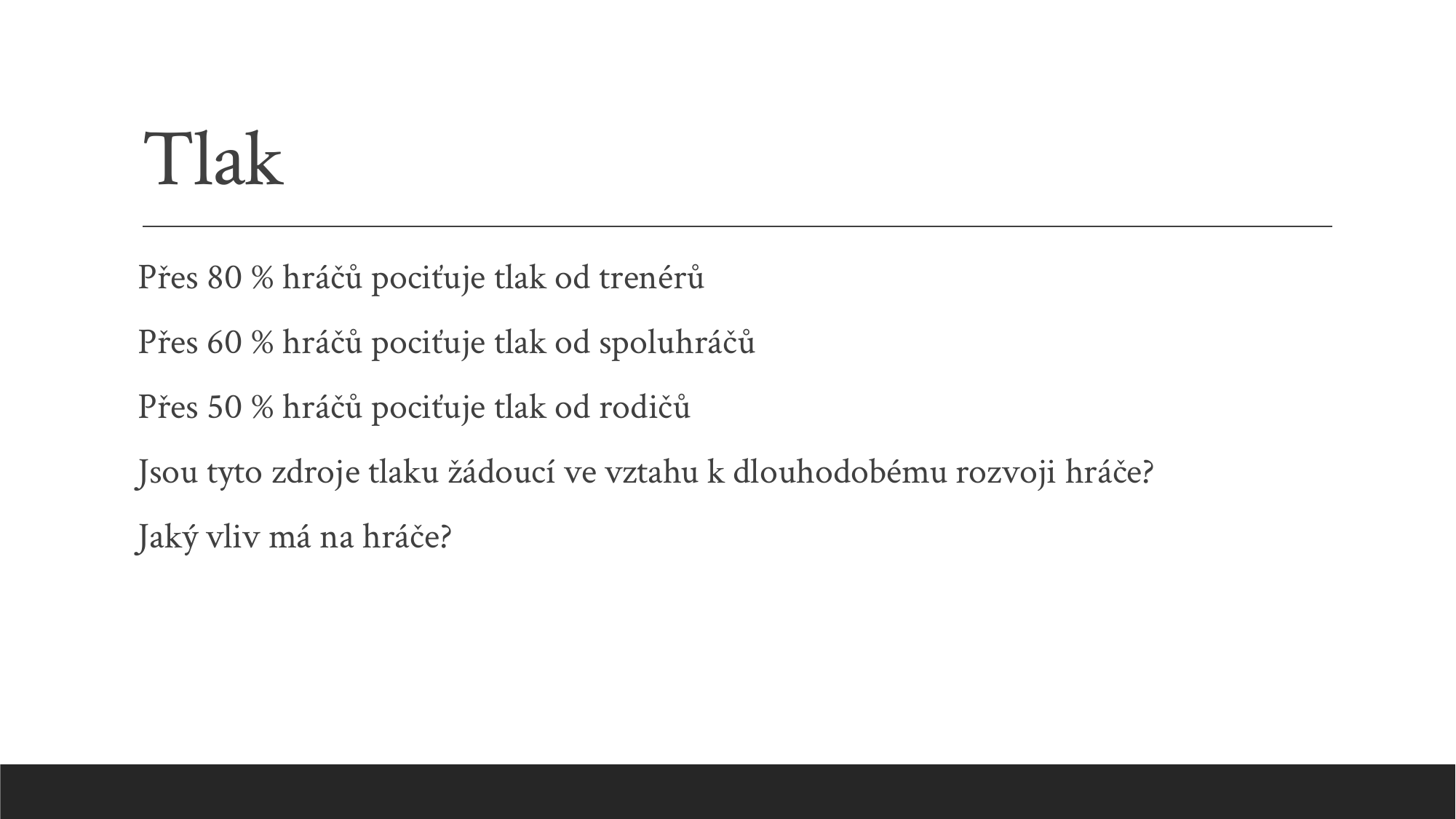

# Tlak
Přes 80 % hráčů pociťuje tlak od trenérů
Přes 60 % hráčů pociťuje tlak od spoluhráčů
Přes 50 % hráčů pociťuje tlak od rodičů
Jsou tyto zdroje tlaku žádoucí ve vztahu k dlouhodobému rozvoji hráče?
Jaký vliv má na hráče?